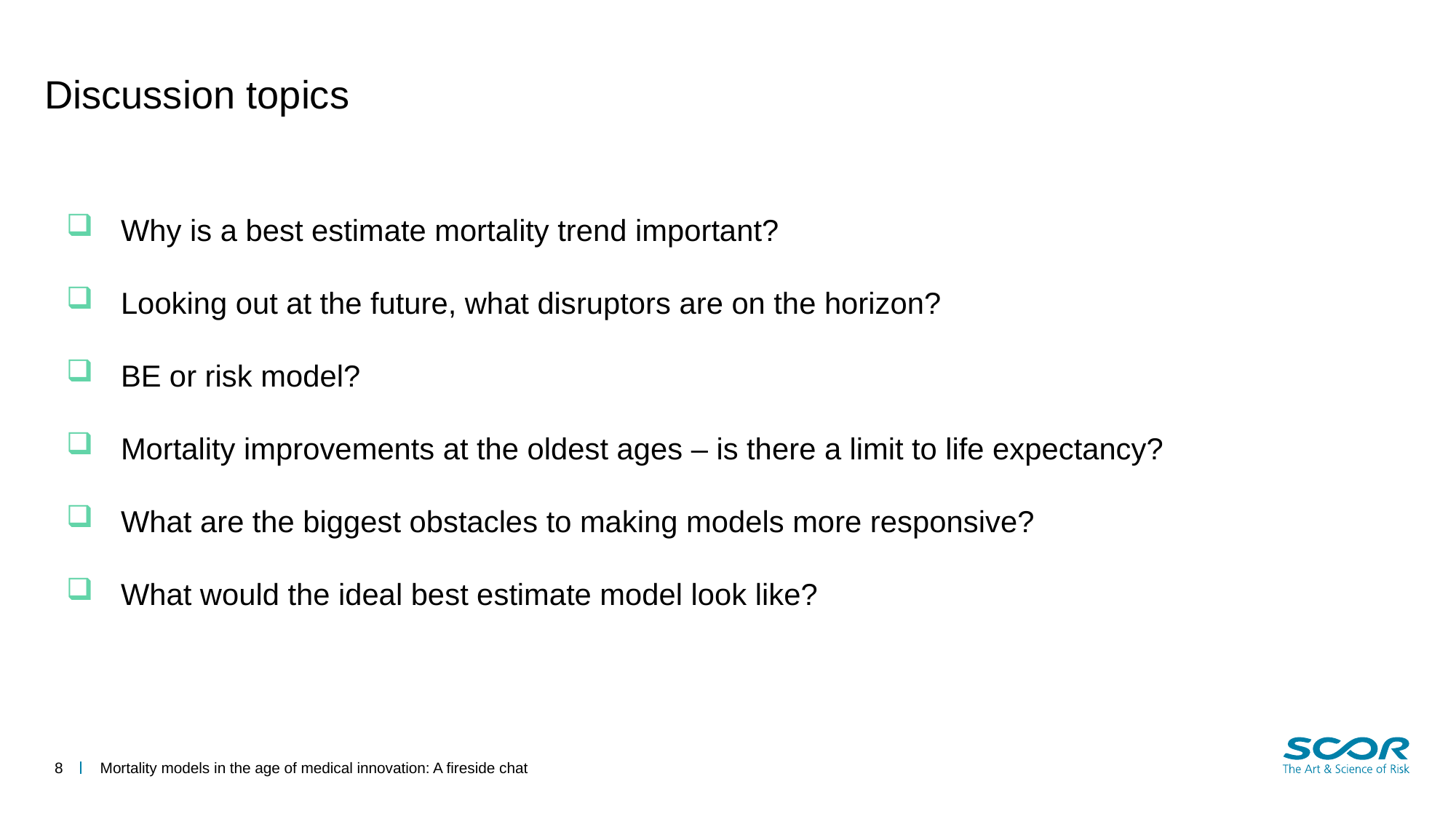

To replace a picture :
Right click on the picture
Click on « Change Picture » / « From a file... »
Choose your picture (1920x1080px)
# Discussion topics

Why is a best estimate mortality trend important?
Looking out at the future, what disruptors are on the horizon?
BE or risk model?
Mortality improvements at the oldest ages – is there a limit to life expectancy?
What are the biggest obstacles to making models more responsive?
What would the ideal best estimate model look like?
Mortality models in the age of medical innovation: A fireside chat
8